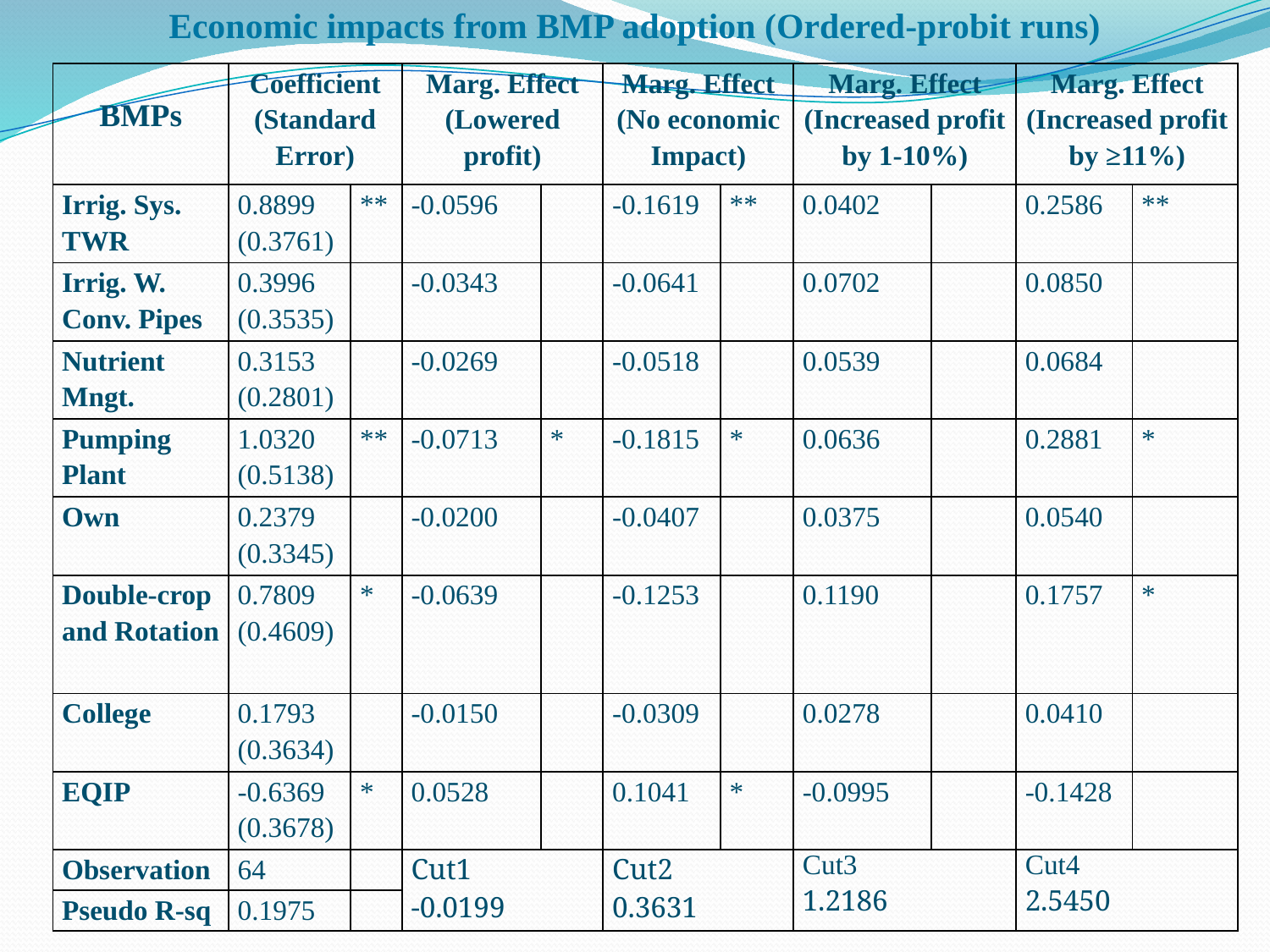

Economic impacts from BMP adoption (Ordered-probit runs)
| BMPs | Coefficient (Standard Error) |  | Marg. Effect (Lowered profit) |  | Marg. Effect (No economic Impact) |  | Marg. Effect (Increased profit by 1-10%) |  | Marg. Effect (Increased profit by ≥11%) |  |
| --- | --- | --- | --- | --- | --- | --- | --- | --- | --- | --- |
| Irrig. Sys. TWR | 0.8899 (0.3761) | \*\* | -0.0596 |  | -0.1619 | \*\* | 0.0402 |  | 0.2586 | \*\* |
| Irrig. W. Conv. Pipes | 0.3996 (0.3535) |  | -0.0343 |  | -0.0641 |  | 0.0702 |  | 0.0850 |  |
| Nutrient Mngt. | 0.3153 (0.2801) |  | -0.0269 |  | -0.0518 |  | 0.0539 |  | 0.0684 |  |
| Pumping Plant | 1.0320 (0.5138) | \*\* | -0.0713 | \* | -0.1815 | \* | 0.0636 |  | 0.2881 | \* |
| Own | 0.2379 (0.3345) |  | -0.0200 |  | -0.0407 |  | 0.0375 |  | 0.0540 |  |
| Double-crop and Rotation | 0.7809 (0.4609) | \* | -0.0639 |  | -0.1253 |  | 0.1190 |  | 0.1757 | \* |
| College | 0.1793 (0.3634) |  | -0.0150 |  | -0.0309 |  | 0.0278 |  | 0.0410 |  |
| EQIP | -0.6369 (0.3678) | \* | 0.0528 |  | 0.1041 | \* | -0.0995 |  | -0.1428 |  |
| Observation | 64 |  | Cut1 -0.0199 |  | Cut2 0.3631 |  | Cut3 1.2186 |  | Cut4 2.5450 |  |
| Pseudo R-sq | 0.1975 |  |  |  |  |  |  |  |  |  |